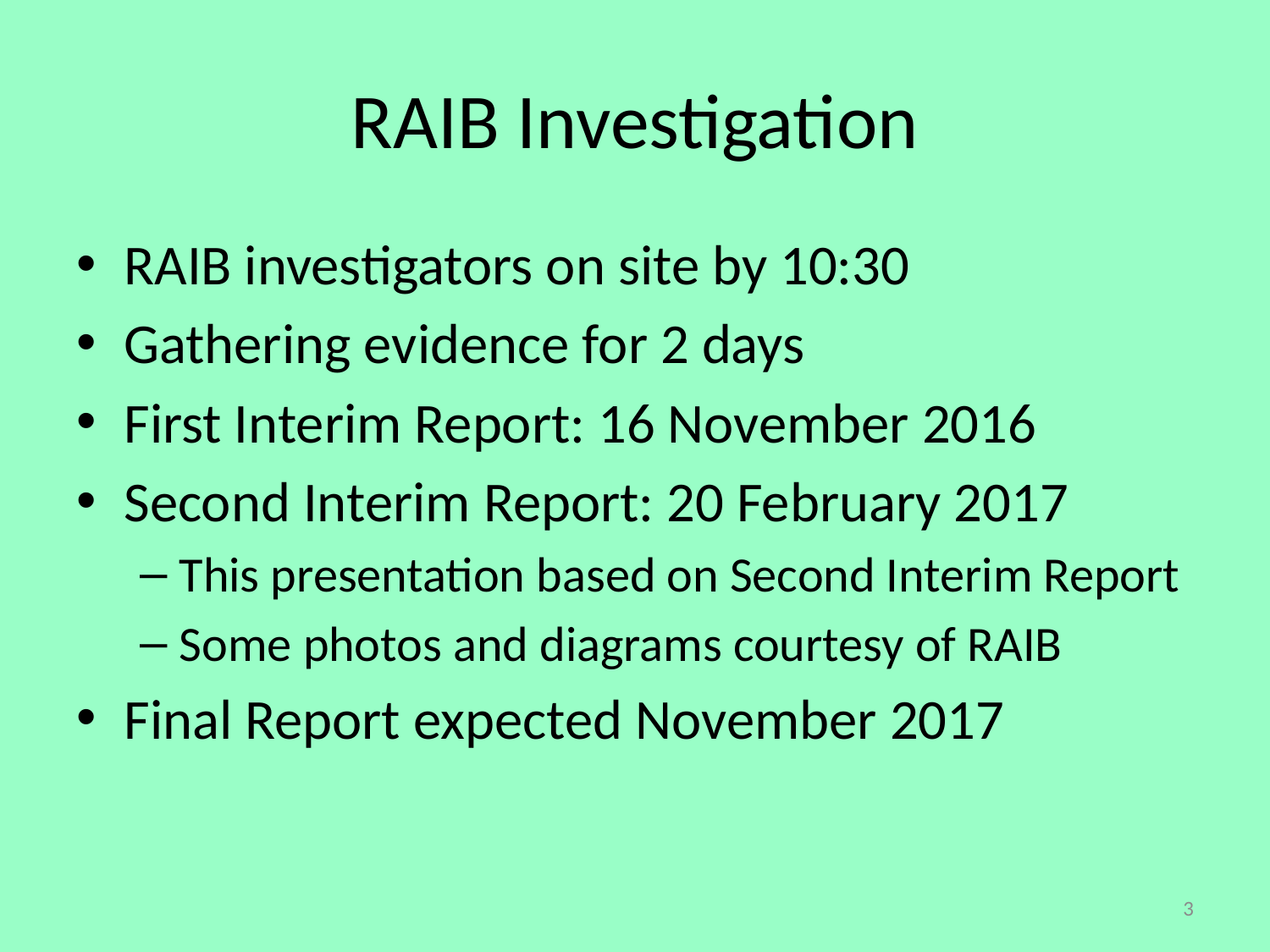

# RAIB Investigation
RAIB investigators on site by 10:30
Gathering evidence for 2 days
First Interim Report: 16 November 2016
Second Interim Report: 20 February 2017
This presentation based on Second Interim Report
Some photos and diagrams courtesy of RAIB
Final Report expected November 2017

3